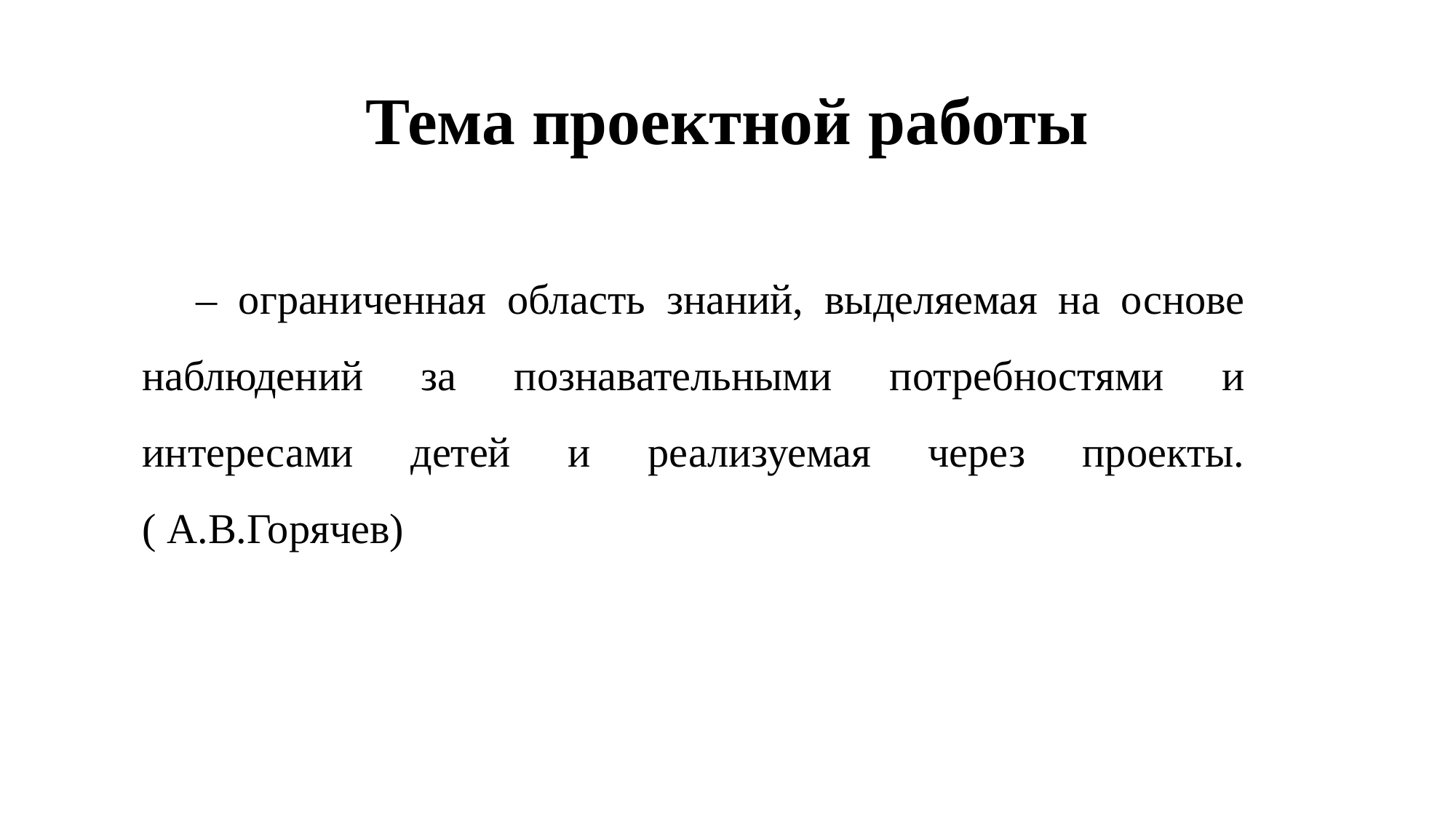

# Тема проектной работы
– ограниченная область знаний, выделяемая на основе наблюдений за познавательными потребностями и интересами детей и реализуемая через проекты. ( А.В.Горячев)